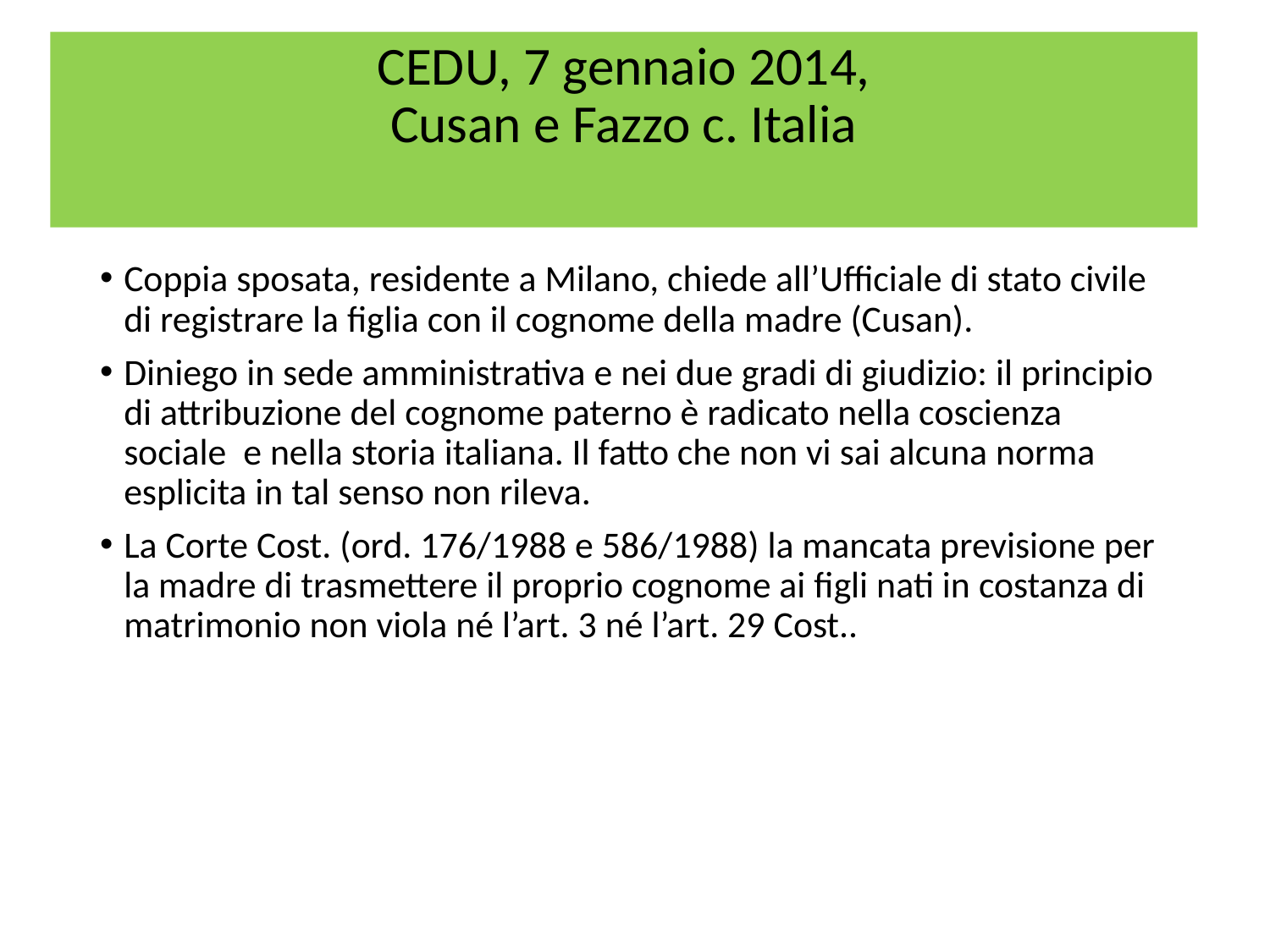

# CEDU, 7 gennaio 2014, Cusan e Fazzo c. Italia
Coppia sposata, residente a Milano, chiede all’Ufficiale di stato civile di registrare la figlia con il cognome della madre (Cusan).
Diniego in sede amministrativa e nei due gradi di giudizio: il principio di attribuzione del cognome paterno è radicato nella coscienza sociale  e nella storia italiana. Il fatto che non vi sai alcuna norma esplicita in tal senso non rileva.
La Corte Cost. (ord. 176/1988 e 586/1988) la mancata previsione per la madre di trasmettere il proprio cognome ai figli nati in costanza di matrimonio non viola né l’art. 3 né l’art. 29 Cost..